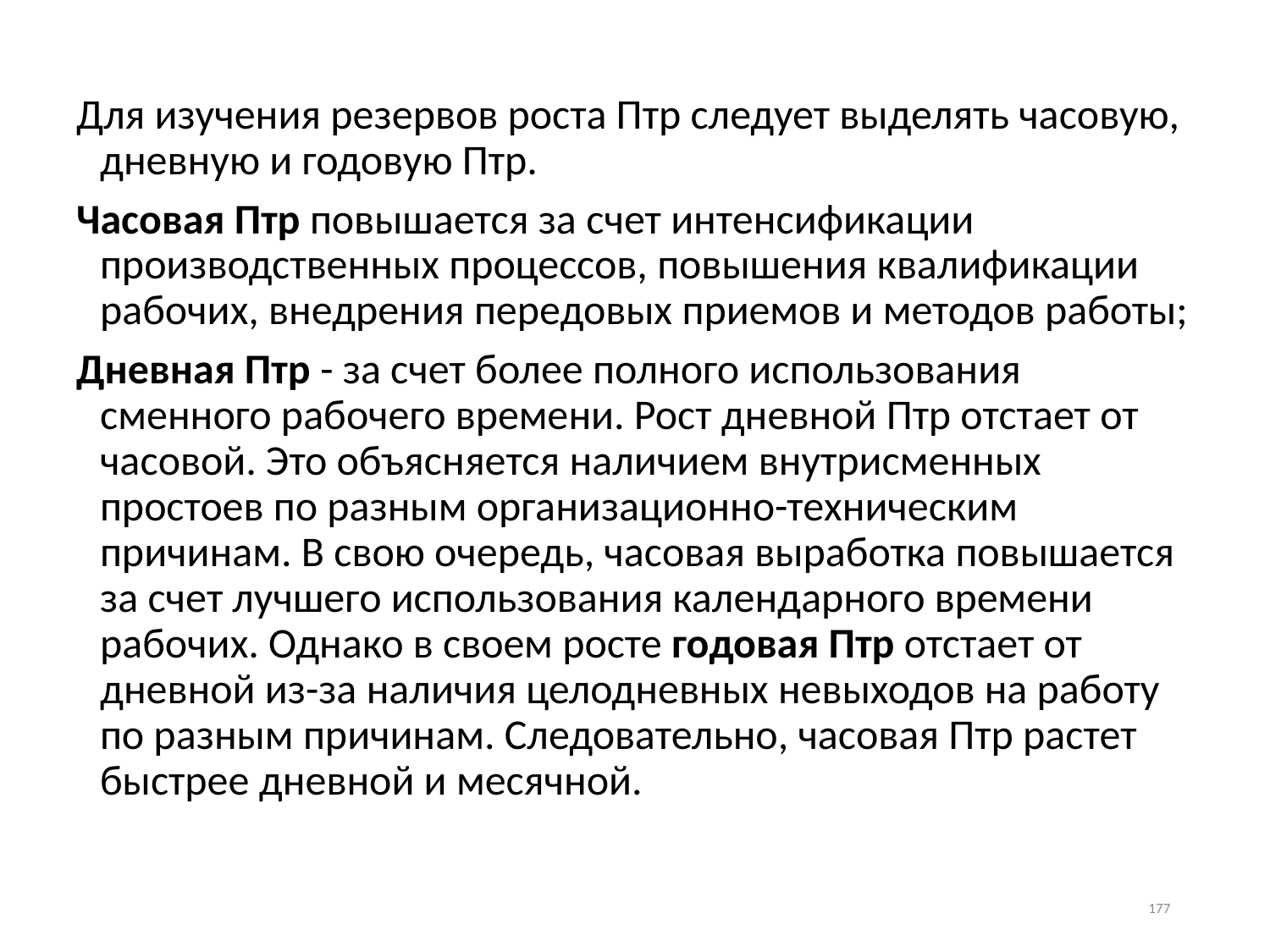

Для изучения резервов роста Птр следует выделять часовую, дневную и годовую Птр.
Часовая Птр повышается за счет интенсификации производственных процессов, повышения квалификации рабочих, внедрения передовых приемов и методов работы;
Дневная Птр - за счет более полного использования сменного рабочего времени. Рост дневной Птр отстает от часовой. Это объясняется наличием внутрисменных простоев по разным организационно-техническим причинам. В свою очередь, часовая выработка повышается за счет лучшего использования календарного времени рабочих. Однако в своем росте годовая Птр отстает от дневной из-за наличия целодневных невыходов на работу по разным причинам. Следовательно, часовая Птр растет быстрее дневной и месячной.
177